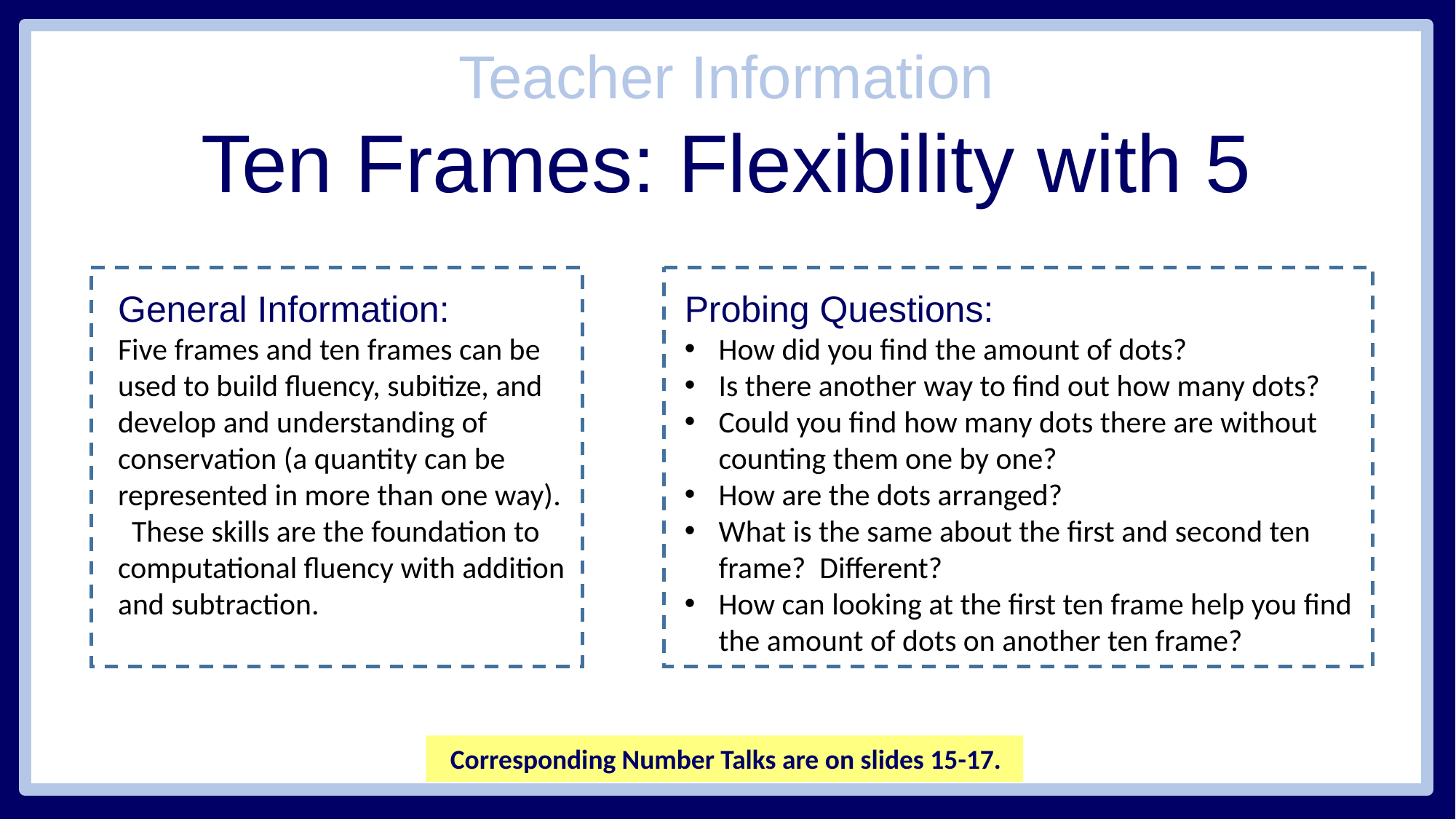

Teacher Information
Ten Frames: Flexibility with 5

Corresponding Number Talks are on slides 15-17.

General Information:
Five frames and ten frames can be used to build fluency, subitize, and develop and understanding of conservation (a quantity can be represented in more than one way).   These skills are the foundation to computational fluency with addition and subtraction.
Probing Questions:
How did you find the amount of dots?
Is there another way to find out how many dots?
Could you find how many dots there are without counting them one by one?
How are the dots arranged?
What is the same about the first and second ten frame?  Different?
How can looking at the first ten frame help you find the amount of dots on another ten frame?